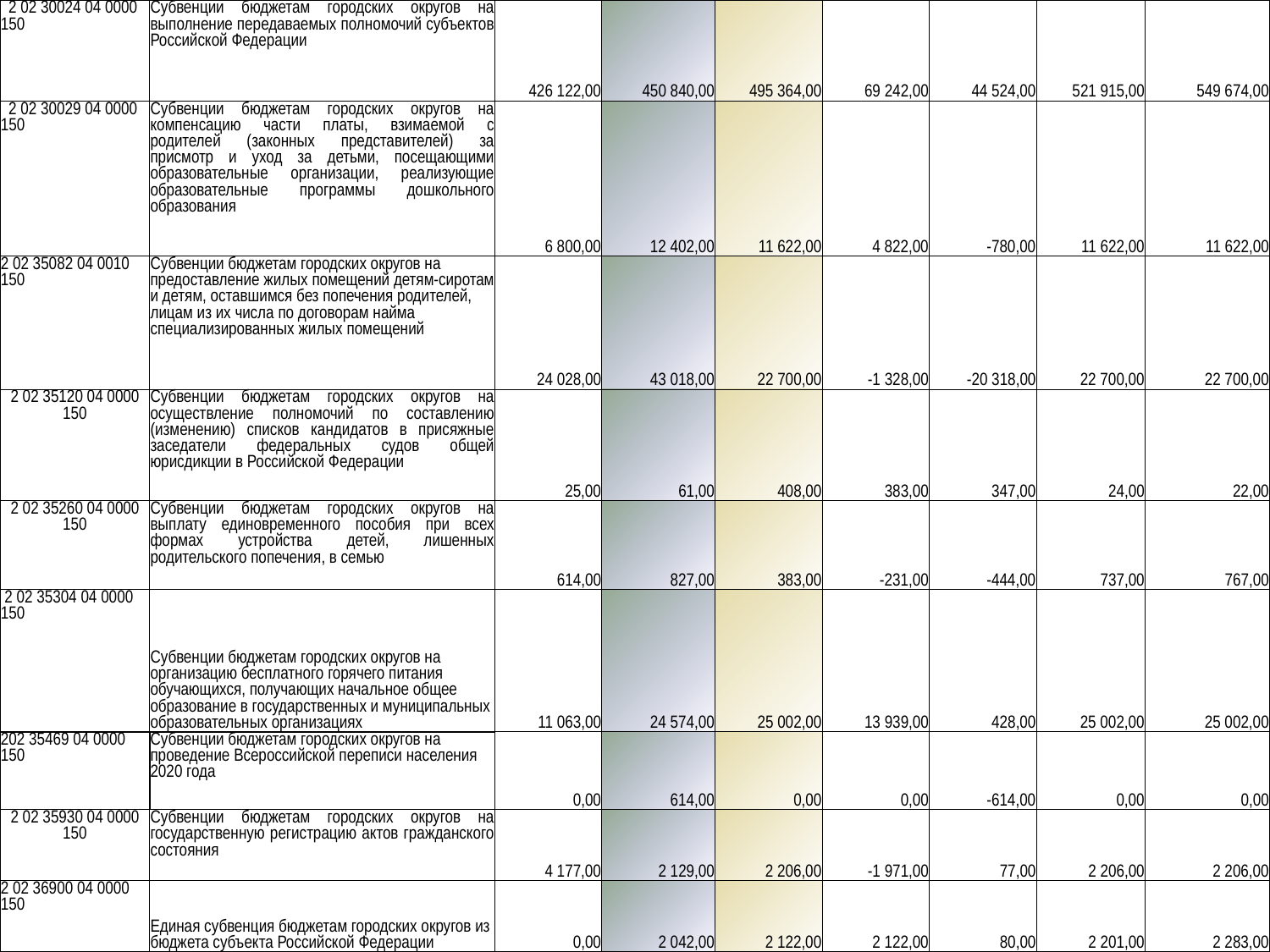

| 2 02 30024 04 0000 150 | Субвенции бюджетам городских округов на выполнение передаваемых полномочий субъектов Российской Федерации | 426 122,00 | 450 840,00 | 495 364,00 | 69 242,00 | 44 524,00 | 521 915,00 | 549 674,00 |
| --- | --- | --- | --- | --- | --- | --- | --- | --- |
| 2 02 30029 04 0000 150 | Субвенции бюджетам городских округов на компенсацию части платы, взимаемой с родителей (законных представителей) за присмотр и уход за детьми, посещающими образовательные организации, реализующие образовательные программы дошкольного образования | 6 800,00 | 12 402,00 | 11 622,00 | 4 822,00 | -780,00 | 11 622,00 | 11 622,00 |
| 2 02 35082 04 0010 150 | Субвенции бюджетам городских округов на предоставление жилых помещений детям-сиротам и детям, оставшимся без попечения родителей, лицам из их числа по договорам найма специализированных жилых помещений | 24 028,00 | 43 018,00 | 22 700,00 | -1 328,00 | -20 318,00 | 22 700,00 | 22 700,00 |
| 2 02 35120 04 0000 150 | Субвенции бюджетам городских округов на осуществление полномочий по составлению (изменению) списков кандидатов в присяжные заседатели федеральных судов общей юрисдикции в Российской Федерации | 25,00 | 61,00 | 408,00 | 383,00 | 347,00 | 24,00 | 22,00 |
| 2 02 35260 04 0000 150 | Субвенции бюджетам городских округов на выплату единовременного пособия при всех формах устройства детей, лишенных родительского попечения, в семью | 614,00 | 827,00 | 383,00 | -231,00 | -444,00 | 737,00 | 767,00 |
| 2 02 35304 04 0000 150 | Субвенции бюджетам городских округов на организацию бесплатного горячего питания обучающихся, получающих начальное общее образование в государственных и муниципальных образовательных организациях | 11 063,00 | 24 574,00 | 25 002,00 | 13 939,00 | 428,00 | 25 002,00 | 25 002,00 |
| 202 35469 04 0000 150 | Субвенции бюджетам городских округов на проведение Всероссийской переписи населения 2020 года | 0,00 | 614,00 | 0,00 | 0,00 | -614,00 | 0,00 | 0,00 |
| 2 02 35930 04 0000 150 | Субвенции бюджетам городских округов на государственную регистрацию актов гражданского состояния | 4 177,00 | 2 129,00 | 2 206,00 | -1 971,00 | 77,00 | 2 206,00 | 2 206,00 |
| 2 02 36900 04 0000 150 | Единая субвенция бюджетам городских округов из бюджета субъекта Российской Федерации | 0,00 | 2 042,00 | 2 122,00 | 2 122,00 | 80,00 | 2 201,00 | 2 283,00 |